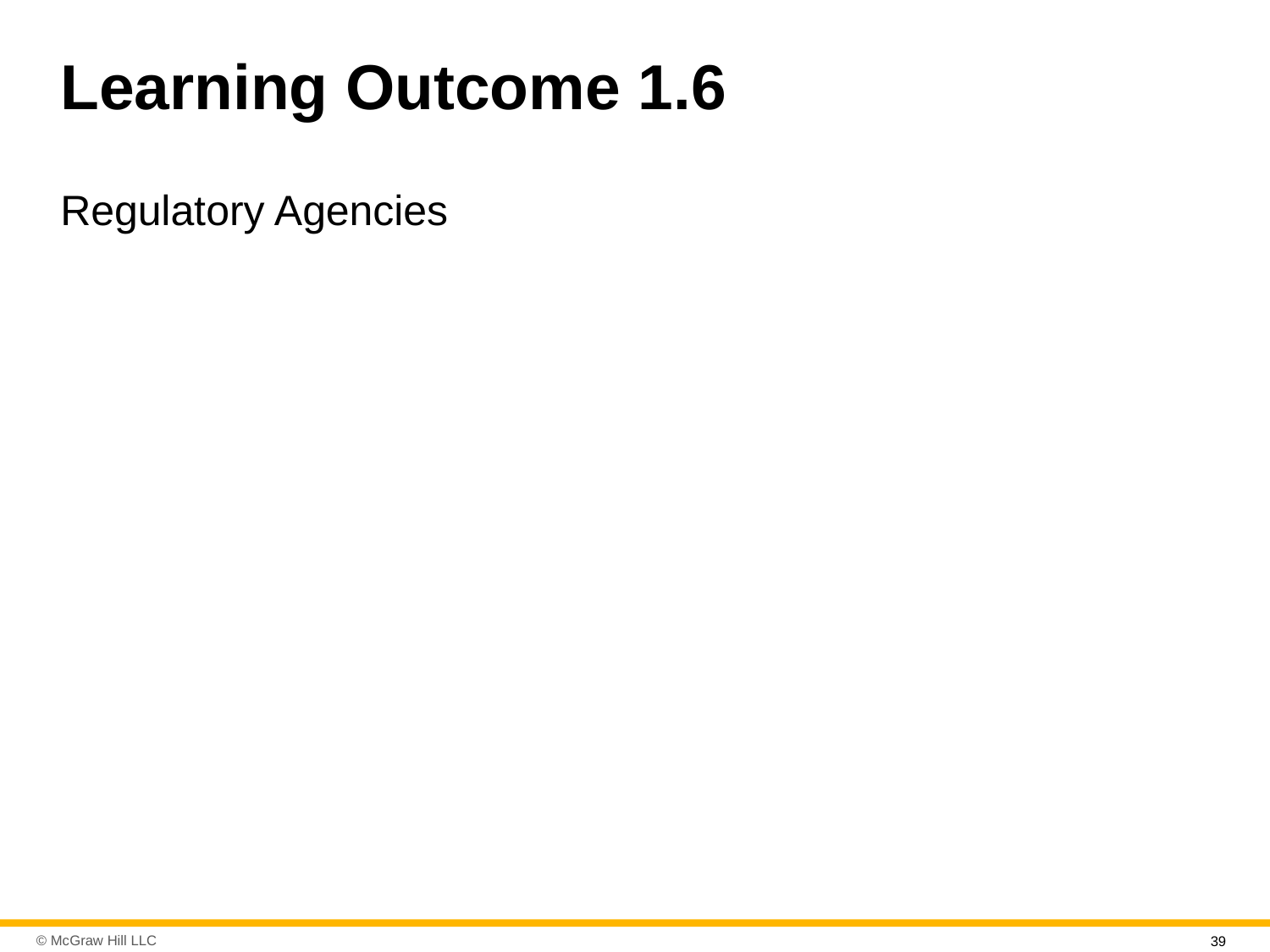

# Learning Outcome 1.6
Regulatory Agencies
39